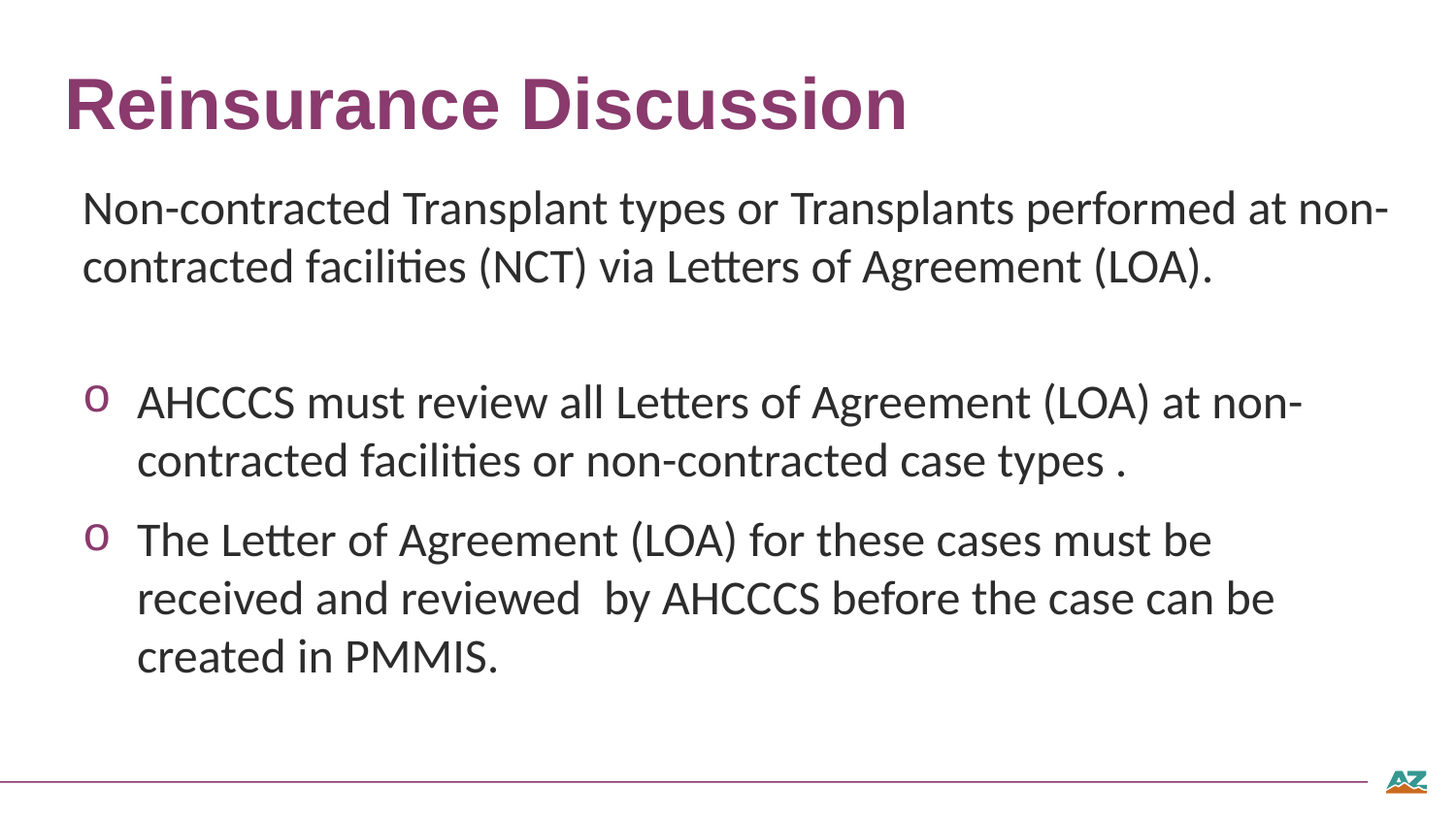

# Reinsurance Discussion
Non-contracted Transplant types or Transplants performed at non-contracted facilities (NCT) via Letters of Agreement (LOA).

AHCCCS must review all Letters of Agreement (LOA) at non-contracted facilities or non-contracted case types .
The Letter of Agreement (LOA) for these cases must be received and reviewed  by AHCCCS before the case can be created in PMMIS.